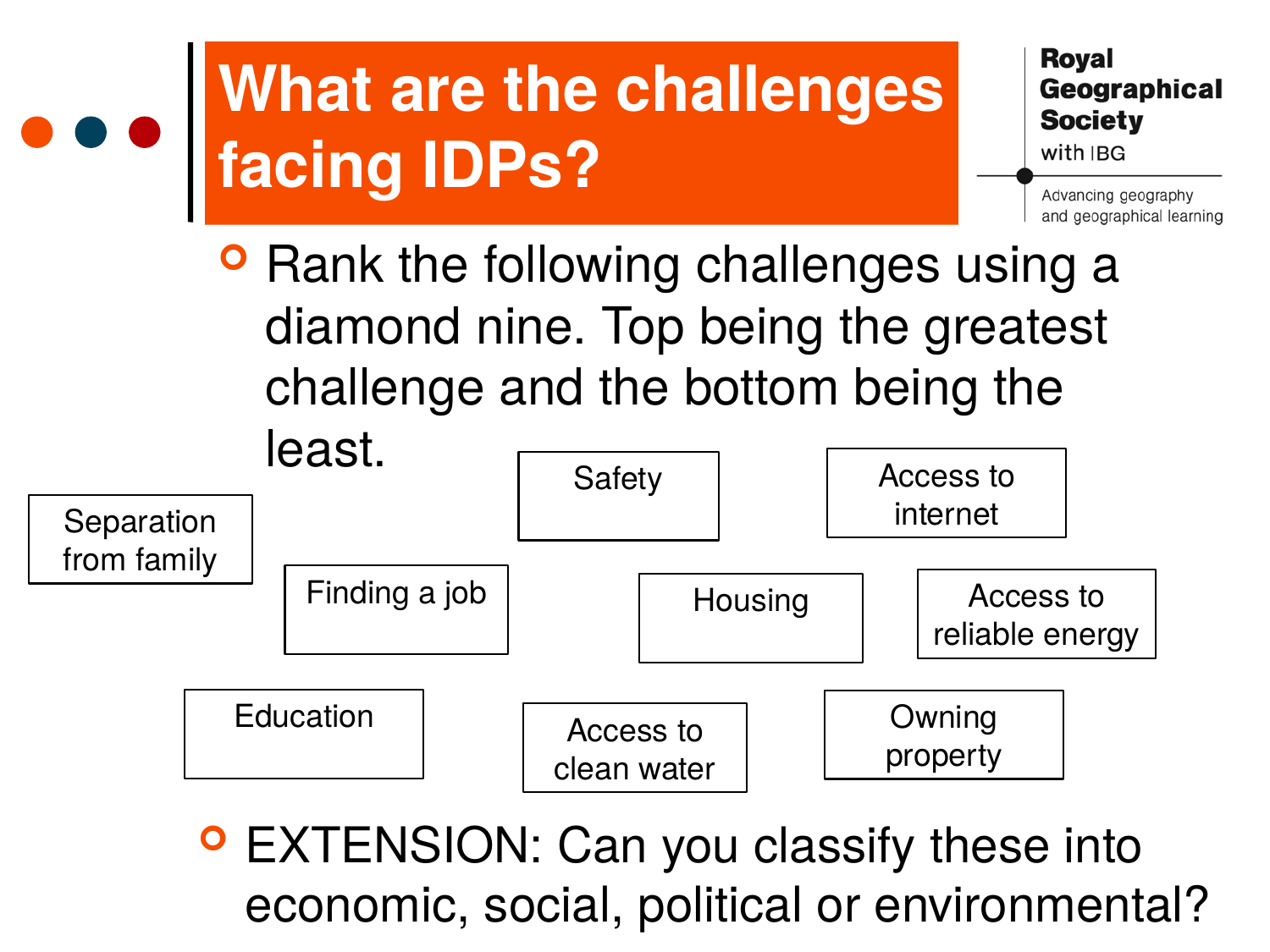

# What are the challenges facing IDPs?
Rank the following challenges using a diamond nine. Top being the greatest challenge and the bottom being the least.

Access to internet
Safety

Separation from family
Finding a job

Access to reliable energy
Housing

Education

Owning property
Access to clean water
EXTENSION: Can you classify these into economic, social, political or environmental?